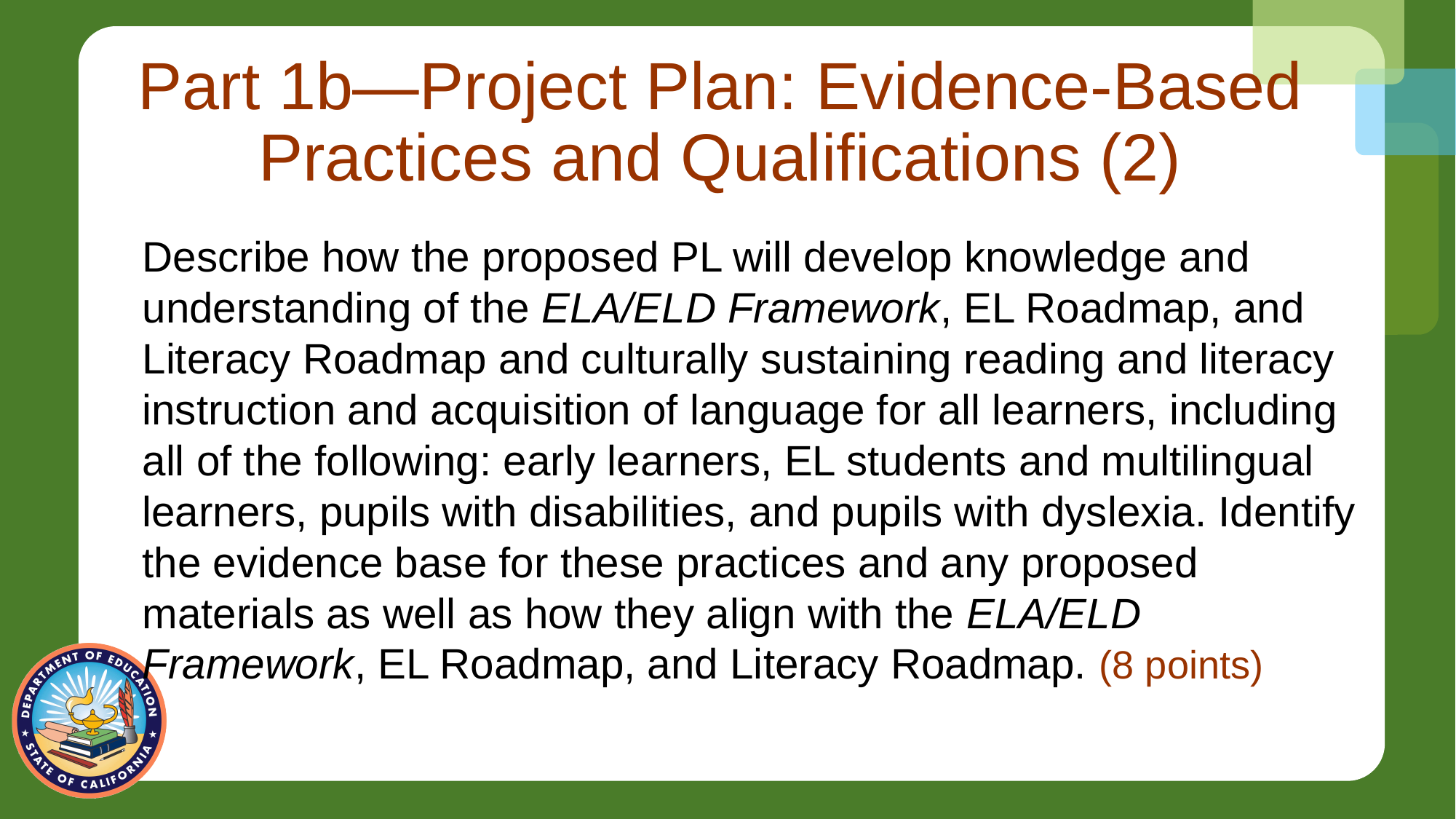

# Part 1b—Project Plan: Evidence-Based Practices and Qualifications (2)
Describe how the proposed PL will develop knowledge and understanding of the ELA/ELD Framework, EL Roadmap, and Literacy Roadmap and culturally sustaining reading and literacy instruction and acquisition of language for all learners, including all of the following: early learners, EL students and multilingual learners, pupils with disabilities, and pupils with dyslexia. Identify the evidence base for these practices and any proposed materials as well as how they align with the ELA/ELD Framework, EL Roadmap, and Literacy Roadmap. (8 points)